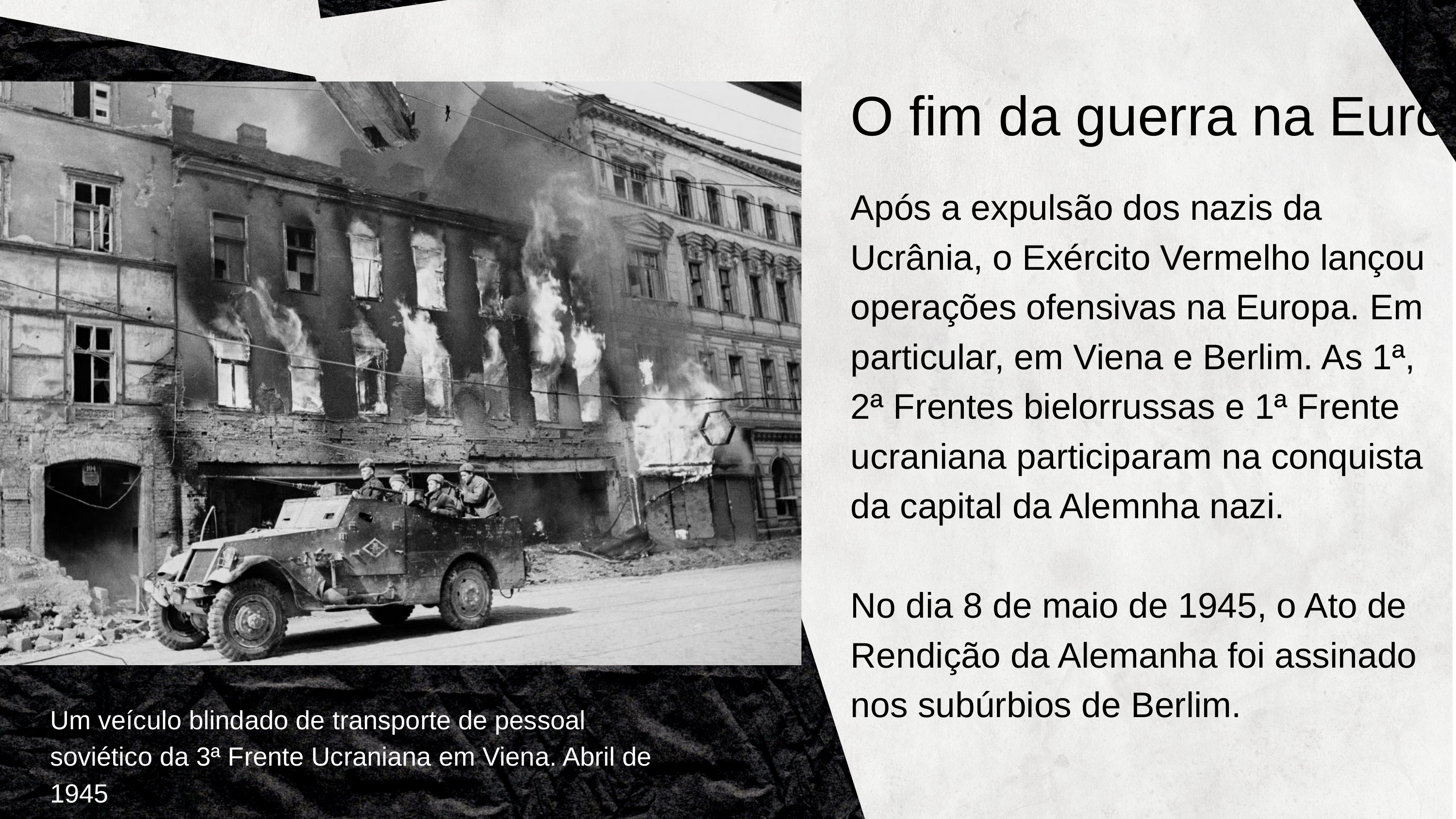

O fim da guerra na Europa

Após a expulsão dos nazis da Ucrânia, o Exército Vermelho lançou operações ofensivas na Europa. Em particular, em Viena e Berlim. As 1ª, 2ª Frentes bielorrussas e 1ª Frente ucraniana participaram na conquista da capital da Alemnha nazi.

No dia 8 de maio de 1945, o Ato de Rendição da Alemanha foi assinado nos subúrbios de Berlim.

Um veículo blindado de transporte de pessoal soviético da 3ª Frente Ucraniana em Viena. Abril de 1945